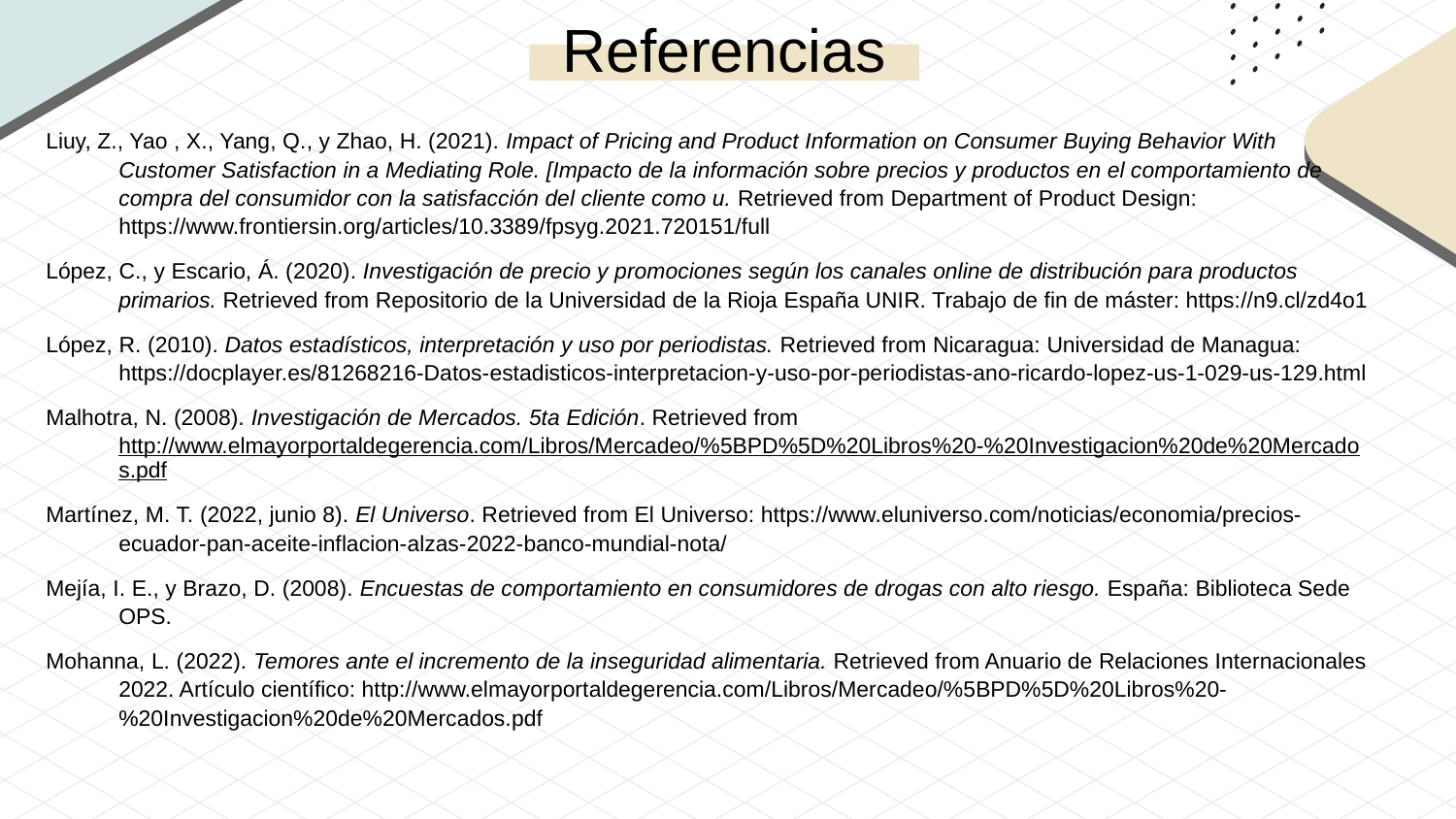

# Referencias

Liuy, Z., Yao , X., Yang, Q., y Zhao, H. (2021). Impact of Pricing and Product Information on Consumer Buying Behavior With Customer Satisfaction in a Mediating Role. [Impacto de la información sobre precios y productos en el comportamiento de compra del consumidor con la satisfacción del cliente como u. Retrieved from Department of Product Design: https://www.frontiersin.org/articles/10.3389/fpsyg.2021.720151/full
López, C., y Escario, Á. (2020). Investigación de precio y promociones según los canales online de distribución para productos primarios. Retrieved from Repositorio de la Universidad de la Rioja España UNIR. Trabajo de fin de máster: https://n9.cl/zd4o1
López, R. (2010). Datos estadísticos, interpretación y uso por periodistas. Retrieved from Nicaragua: Universidad de Managua: https://docplayer.es/81268216-Datos-estadisticos-interpretacion-y-uso-por-periodistas-ano-ricardo-lopez-us-1-029-us-129.html
Malhotra, N. (2008). Investigación de Mercados. 5ta Edición. Retrieved from http://www.elmayorportaldegerencia.com/Libros/Mercadeo/%5BPD%5D%20Libros%20-%20Investigacion%20de%20Mercados.pdf
Martínez, M. T. (2022, junio 8). El Universo. Retrieved from El Universo: https://www.eluniverso.com/noticias/economia/precios-ecuador-pan-aceite-inflacion-alzas-2022-banco-mundial-nota/
Mejía, I. E., y Brazo, D. (2008). Encuestas de comportamiento en consumidores de drogas con alto riesgo. España: Biblioteca Sede OPS.
Mohanna, L. (2022). Temores ante el incremento de la inseguridad alimentaria. Retrieved from Anuario de Relaciones Internacionales 2022. Artículo científico: http://www.elmayorportaldegerencia.com/Libros/Mercadeo/%5BPD%5D%20Libros%20-%20Investigacion%20de%20Mercados.pdf